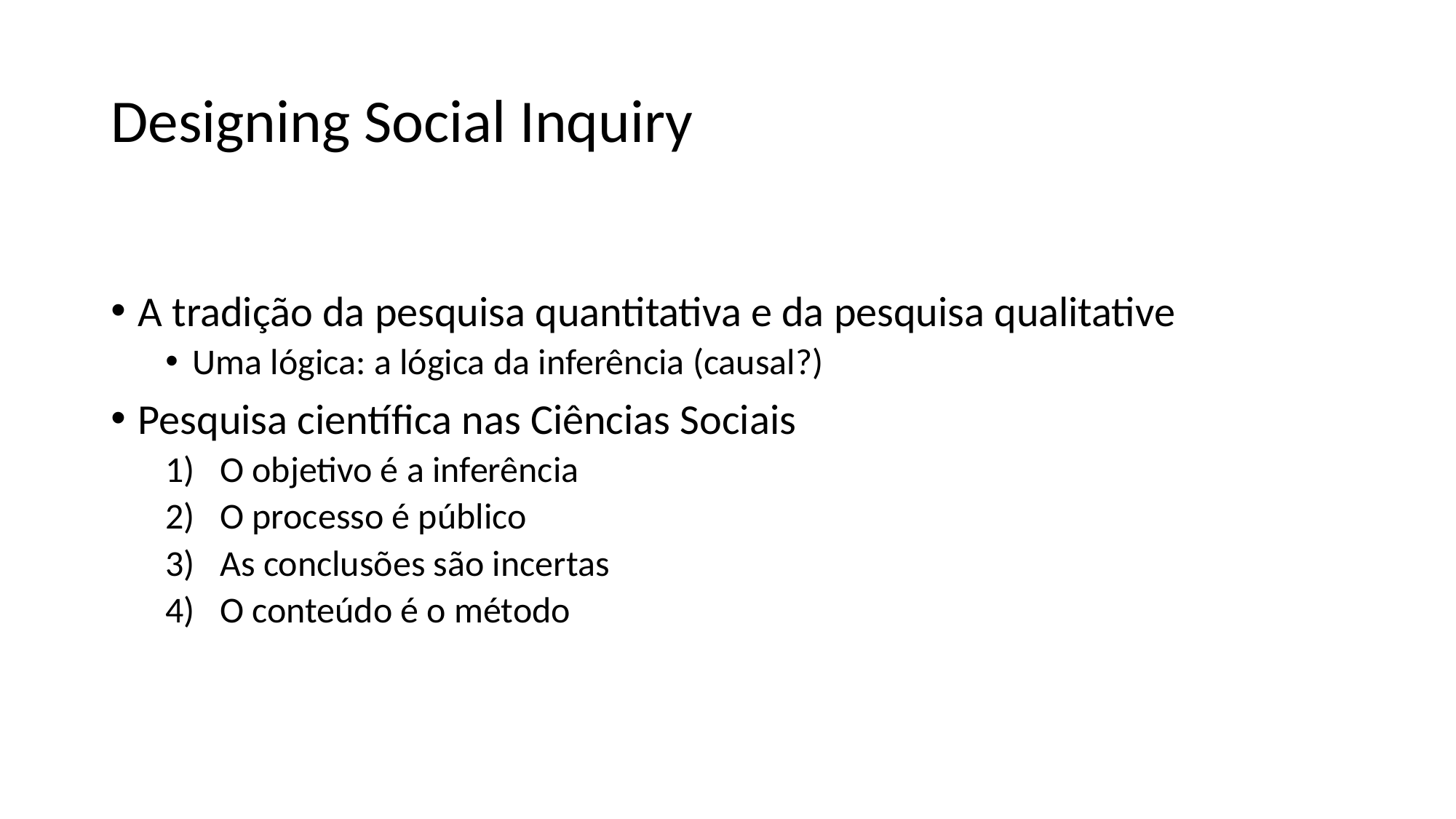

# Designing Social Inquiry

A tradição da pesquisa quantitativa e da pesquisa qualitative
Uma lógica: a lógica da inferência (causal?)
Pesquisa científica nas Ciências Sociais
O objetivo é a inferência
O processo é público
As conclusões são incertas
O conteúdo é o método